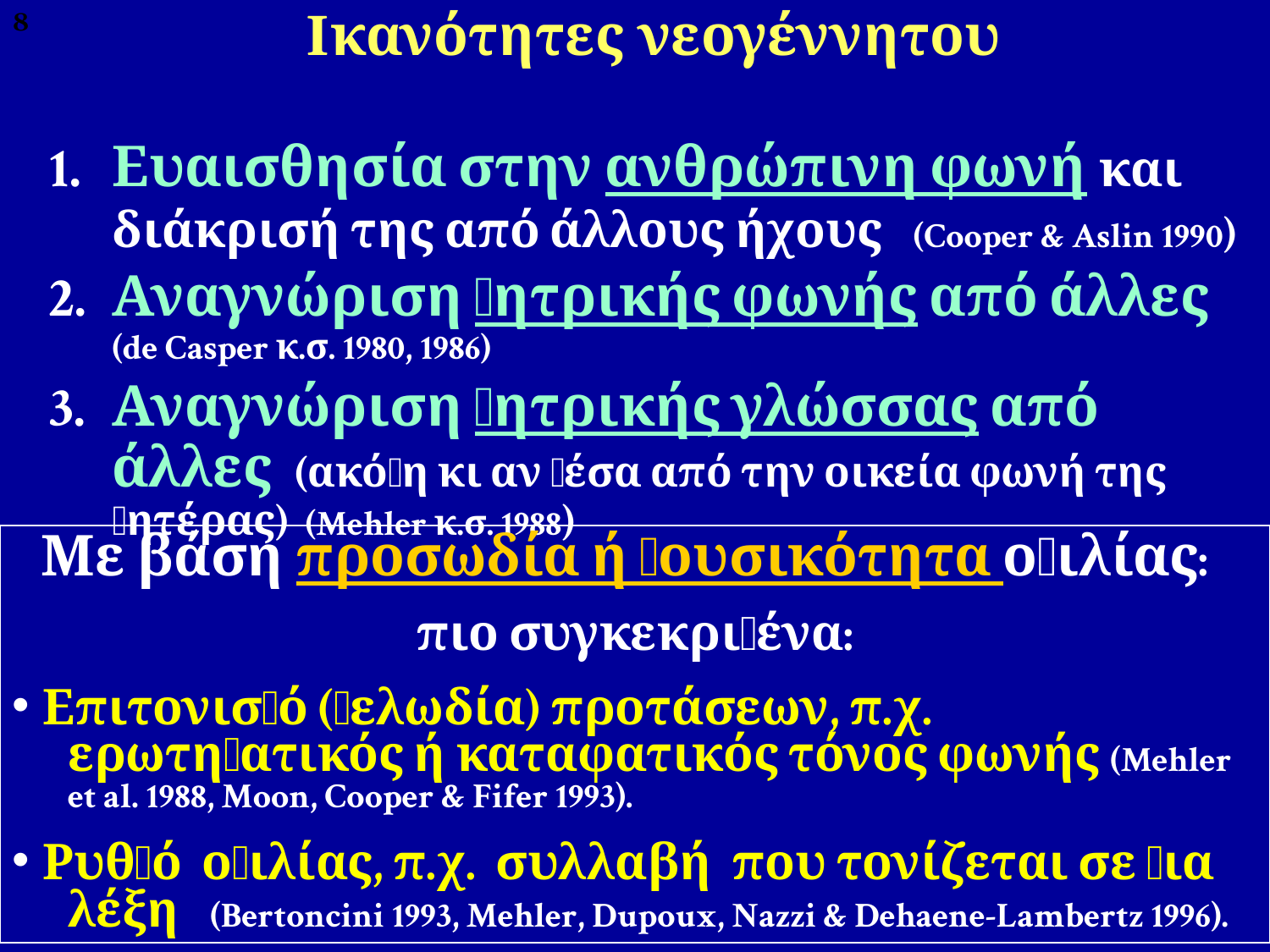

8
Ικανότητες νεογέννητου

Ευαισθησία στην ανθρώπινη φωνή και διάκρισή της από άλλους ήχους 	(Cooper & Aslin 1990)
Αναγνώριση μητρικής φωνής από άλλες (de Casper κ.σ. 1980, 1986)
Αναγνώριση μητρικής γλώσσας από άλλες  (ακόμη κι αν μέσα από την οικεία φωνή της μητέρας)  (Mehler κ.σ. 1988)

#
Με βάση προσωδία ή μουσικότητα ομιλίας:
πιο συγκεκριμένα:
Επιτονισμό (μελωδία) προτάσεων, π.χ. ερωτηματικός ή καταφατικός τόνος φωνής (Mehler et al. 1988, Moon, Cooper & Fifer 1993).
Ρυθμό  ομιλίας, π.χ.  συλλαβή  που τονίζεται σε μια λέξη   (Bertoncini 1993, Mehler, Dupoux, Nazzi & Dehaene-Lambertz 1996).